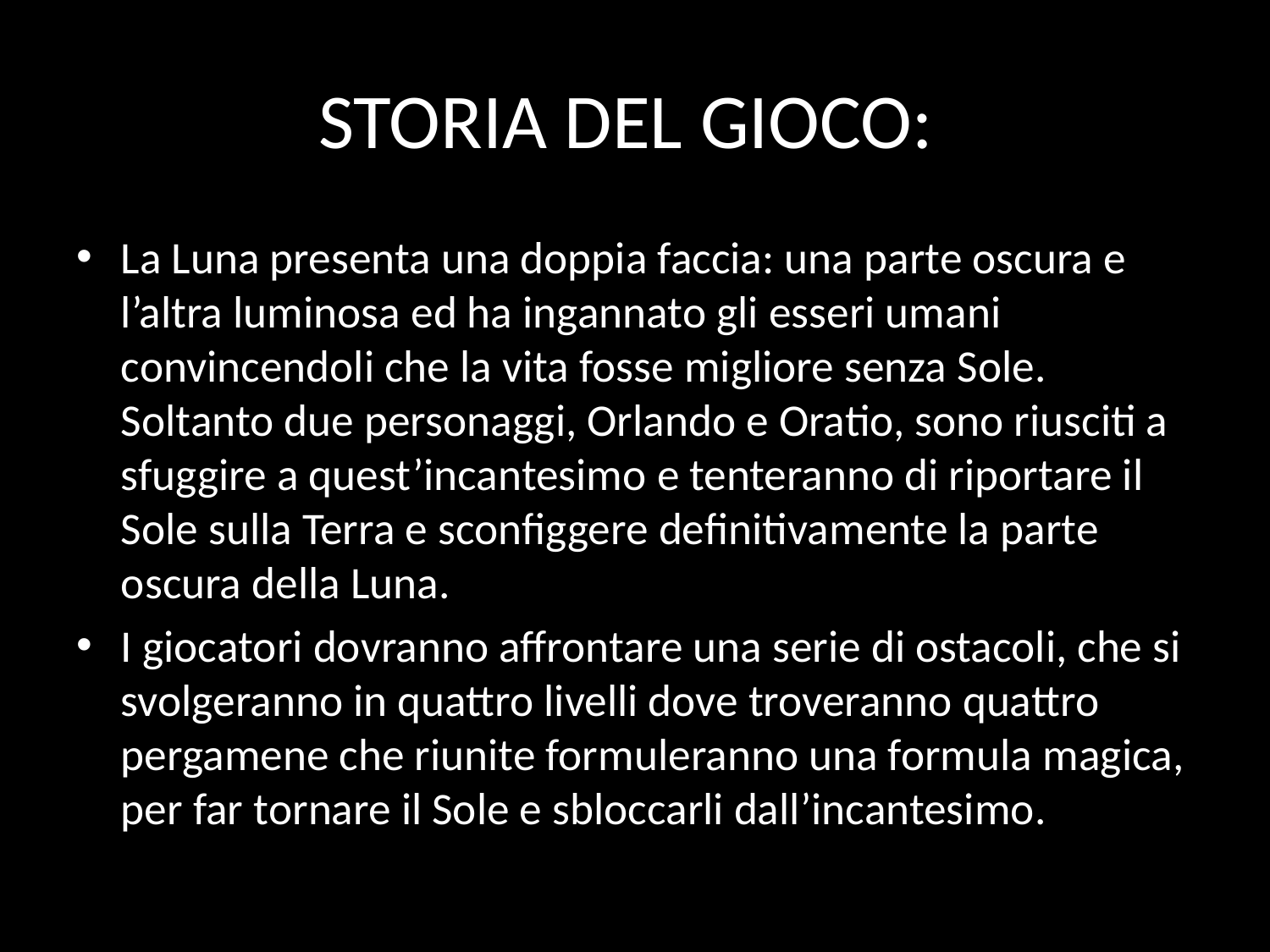

# STORIA DEL GIOCO:
La Luna presenta una doppia faccia: una parte oscura e l’altra luminosa ed ha ingannato gli esseri umani convincendoli che la vita fosse migliore senza Sole.  Soltanto due personaggi, Orlando e Oratio, sono riusciti a sfuggire a quest’incantesimo e tenteranno di riportare il Sole sulla Terra e sconfiggere definitivamente la parte oscura della Luna.
I giocatori dovranno affrontare una serie di ostacoli, che si svolgeranno in quattro livelli dove troveranno quattro pergamene che riunite formuleranno una formula magica, per far tornare il Sole e sbloccarli dall’incantesimo.